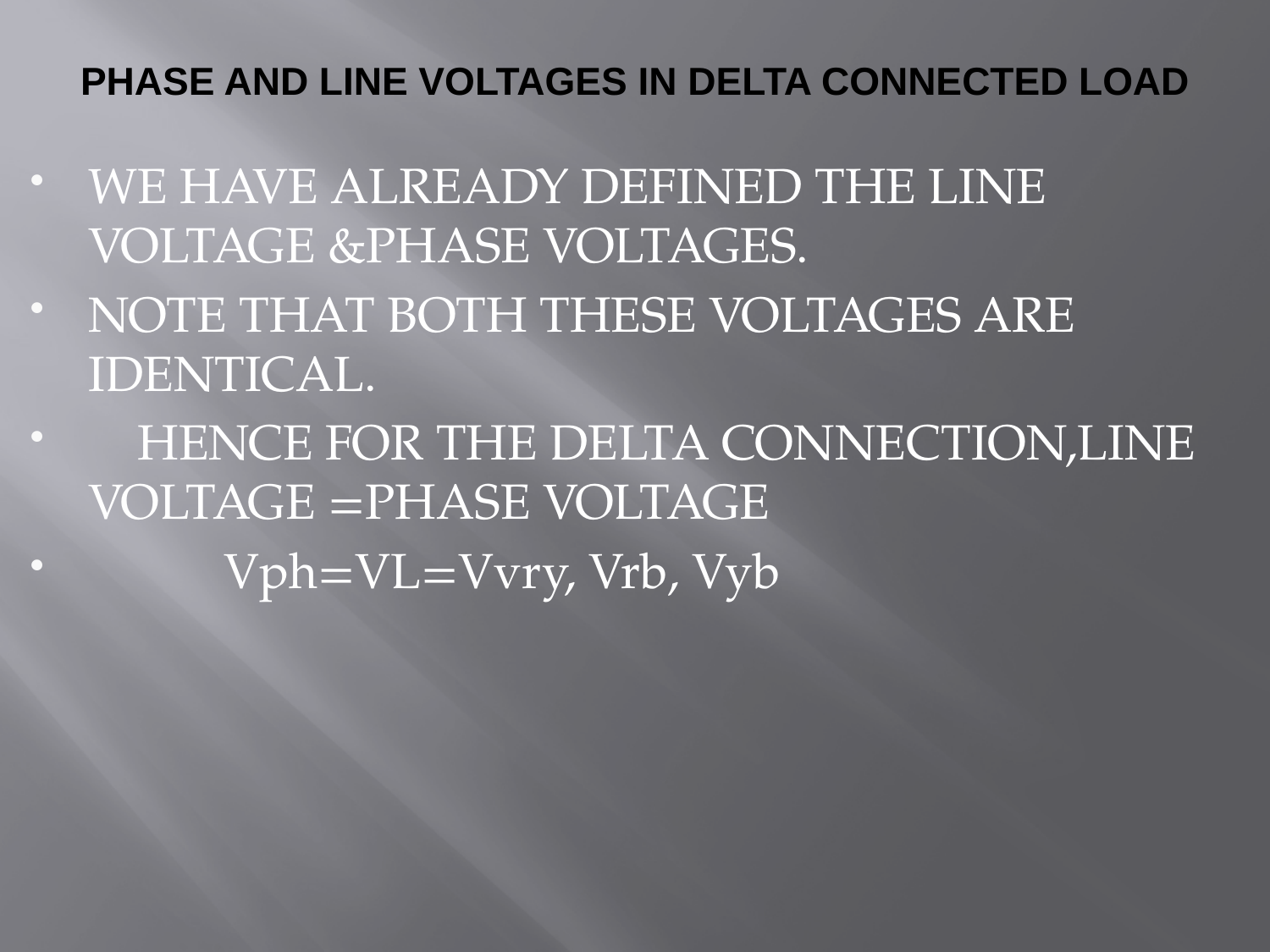

# PHASE AND LINE VOLTAGES IN DELTA CONNECTED LOAD
WE HAVE ALREADY DEFINED THE LINE VOLTAGE &PHASE VOLTAGES.
NOTE THAT BOTH THESE VOLTAGES ARE IDENTICAL.
    HENCE FOR THE DELTA CONNECTION,LINE VOLTAGE =PHASE VOLTAGE
           Vph=VL=Vvry, Vrb, Vyb